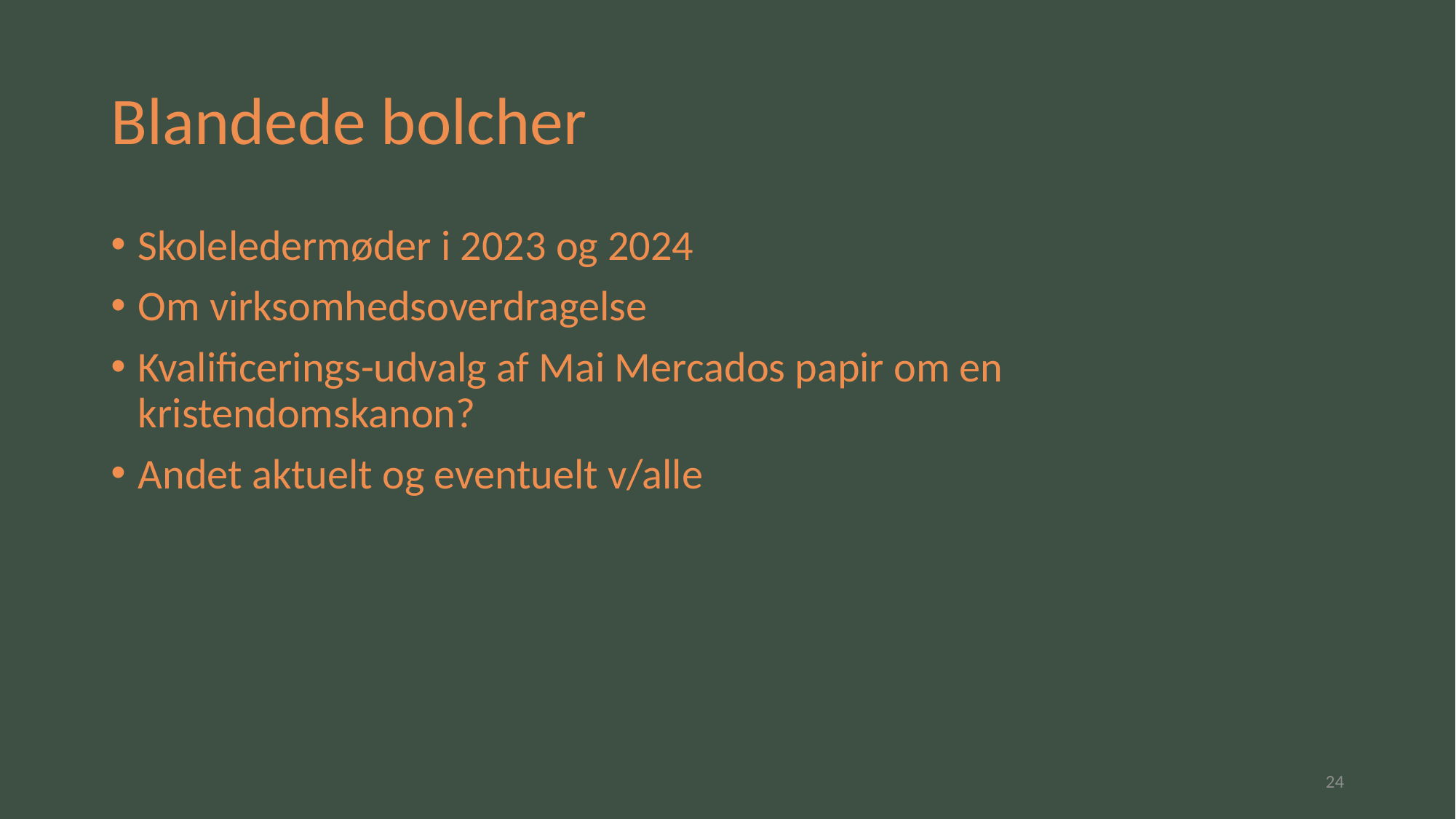

# Blandede bolcher
Skoleledermøder i 2023 og 2024
Om virksomhedsoverdragelse
Kvalificerings-udvalg af Mai Mercados papir om en kristendomskanon?
Andet aktuelt og eventuelt v/alle

24